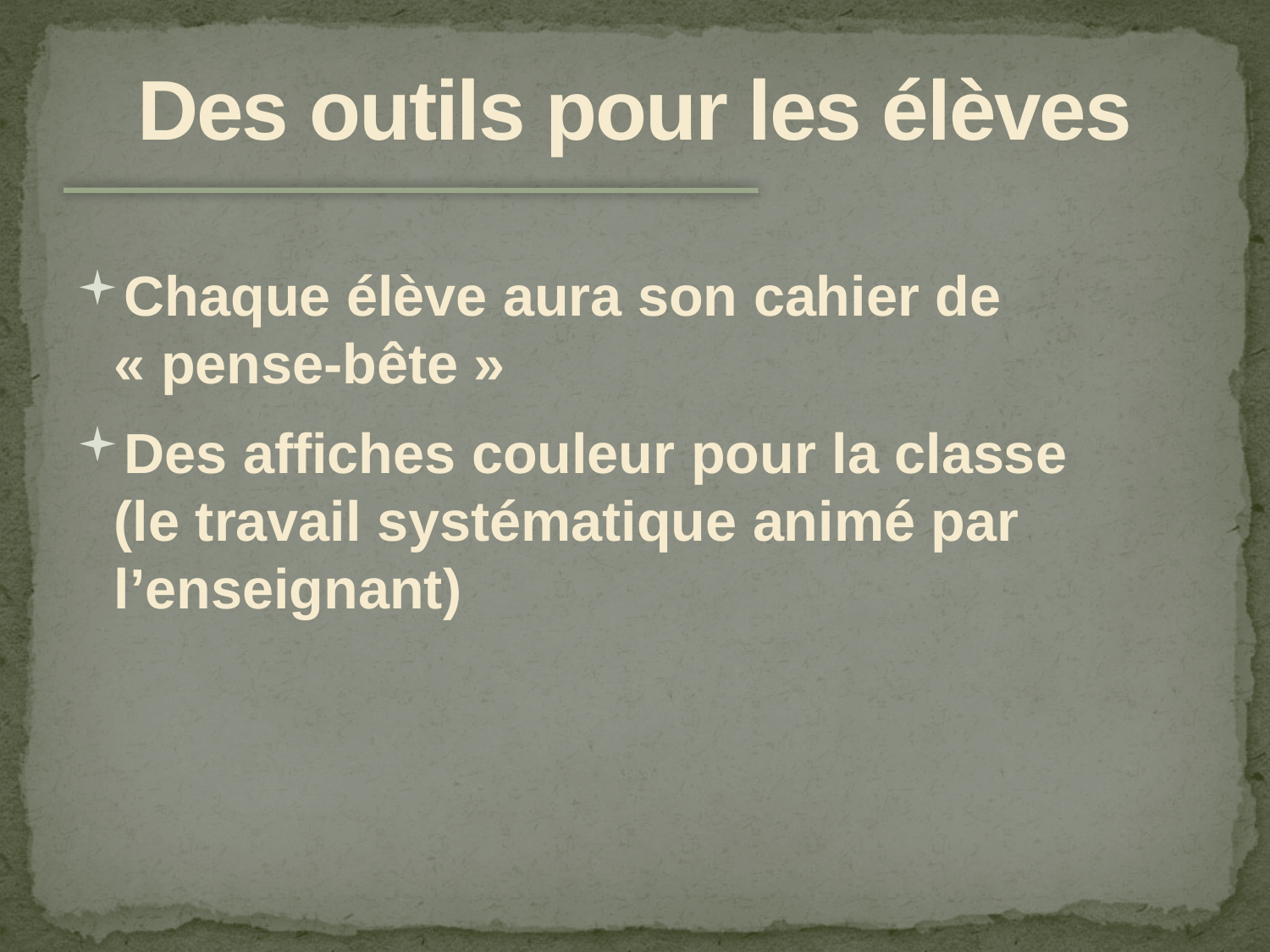

# Des outils pour les élèves
Chaque élève aura son cahier de
« pense-bête »
Des affiches couleur pour la classe
(le travail systématique animé par l’enseignant)